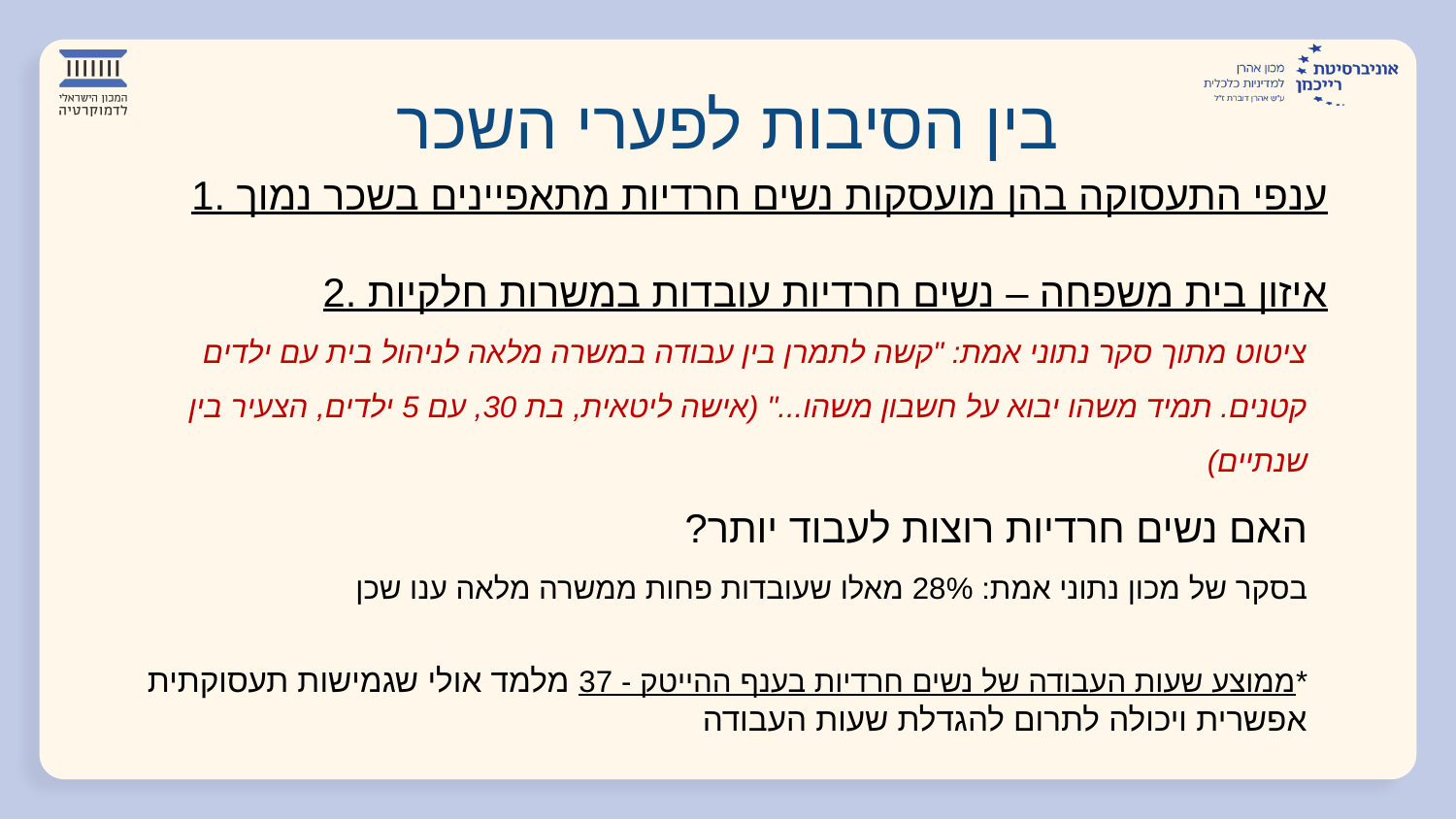

# בין הסיבות לפערי השכר
1. ענפי התעסוקה בהן מועסקות נשים חרדיות מתאפיינים בשכר נמוך

2. איזון בית משפחה – נשים חרדיות עובדות במשרות חלקיות
ציטוט מתוך סקר נתוני אמת: "קשה לתמרן בין עבודה במשרה מלאה לניהול בית עם ילדים קטנים. תמיד משהו יבוא על חשבון משהו..." (אישה ליטאית, בת 30, עם 5 ילדים, הצעיר בין שנתיים)
האם נשים חרדיות רוצות לעבוד יותר?
בסקר של מכון נתוני אמת: 28% מאלו שעובדות פחות ממשרה מלאה ענו שכן

*ממוצע שעות העבודה של נשים חרדיות בענף ההייטק - 37 מלמד אולי שגמישות תעסוקתית
אפשרית ויכולה לתרום להגדלת שעות העבודה